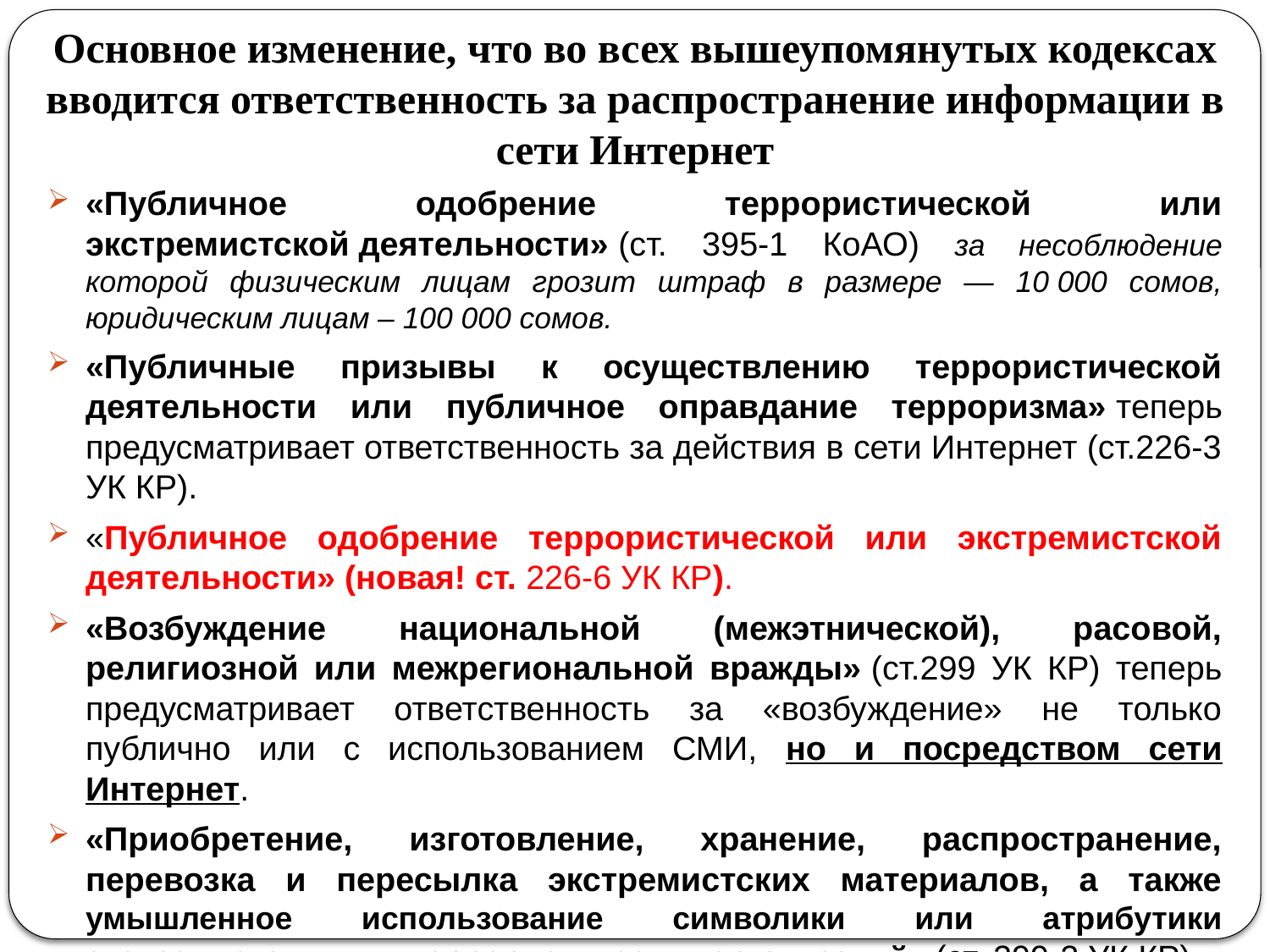

# Основное изменение, что во всех вышеупомянутых кодексах вводится ответственность за распространение информации в сети Интернет
«Публичное одобрение террористической или экстремистской деятельности» (ст. 395-1 КоАО) за несоблюдение которой физическим лицам грозит штраф в размере — 10 000 сомов, юридическим лицам – 100 000 сомов.
«Публичные призывы к осуществлению террористической деятельности или публичное оправдание терроризма» теперь предусматривает ответственность за действия в сети Интернет (ст.226-3 УК КР).
«Публичное одобрение террористической или экстремистской деятельности» (новая! ст. 226-6 УК КР).
«Возбуждение национальной (межэтнической), расовой, религиозной или межрегиональной вражды» (ст.299 УК КР) теперь предусматривает ответственность за «возбуждение» не только публично или с использованием СМИ, но и посредством сети Интернет.
«Приобретение, изготовление, хранение, распространение, перевозка и пересылка экстремистских материалов, а также умышленное использование символики или атрибутики экстремистских или террористических организаций» (ст. 299-2 УК КР)